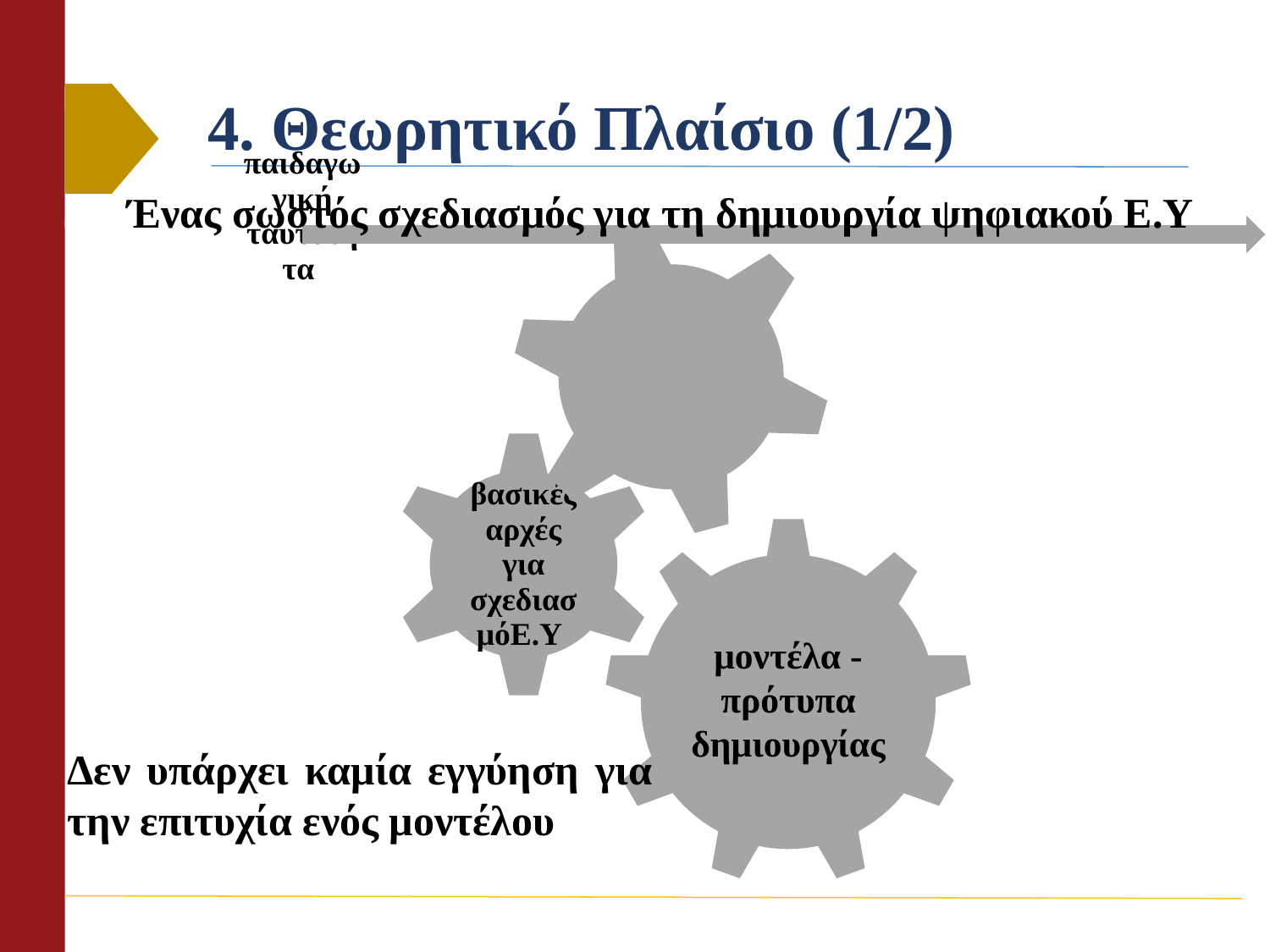

# 4. Θεωρητικό Πλαίσιο (1/2)
Ένας σωστός σχεδιασμός για τη δημιουργία ψηφιακού Ε.Υ

µοντέλα -πρότυπα δηµιουργίας
βασικές αρχές για σχεδιασμόΕ.Υ
Δεν υπάρχει καμία εγγύηση για την επιτυχία ενός μοντέλου